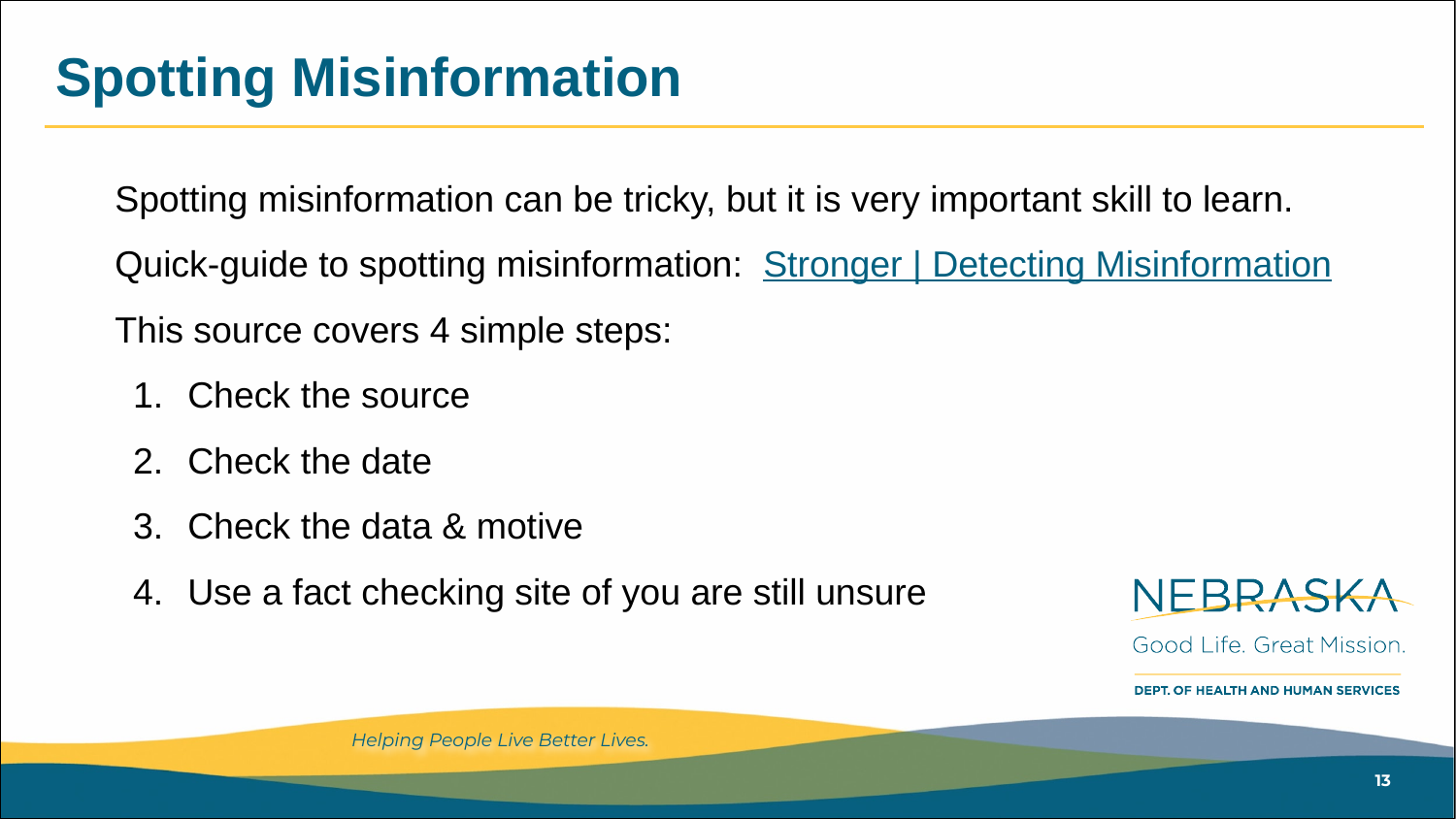

# Spotting Misinformation
Spotting misinformation can be tricky, but it is very important skill to learn.
Quick-guide to spotting misinformation:  Stronger | Detecting Misinformation
This source covers 4 simple steps:
Check the source
Check the date
Check the data & motive
Use a fact checking site of you are still unsure